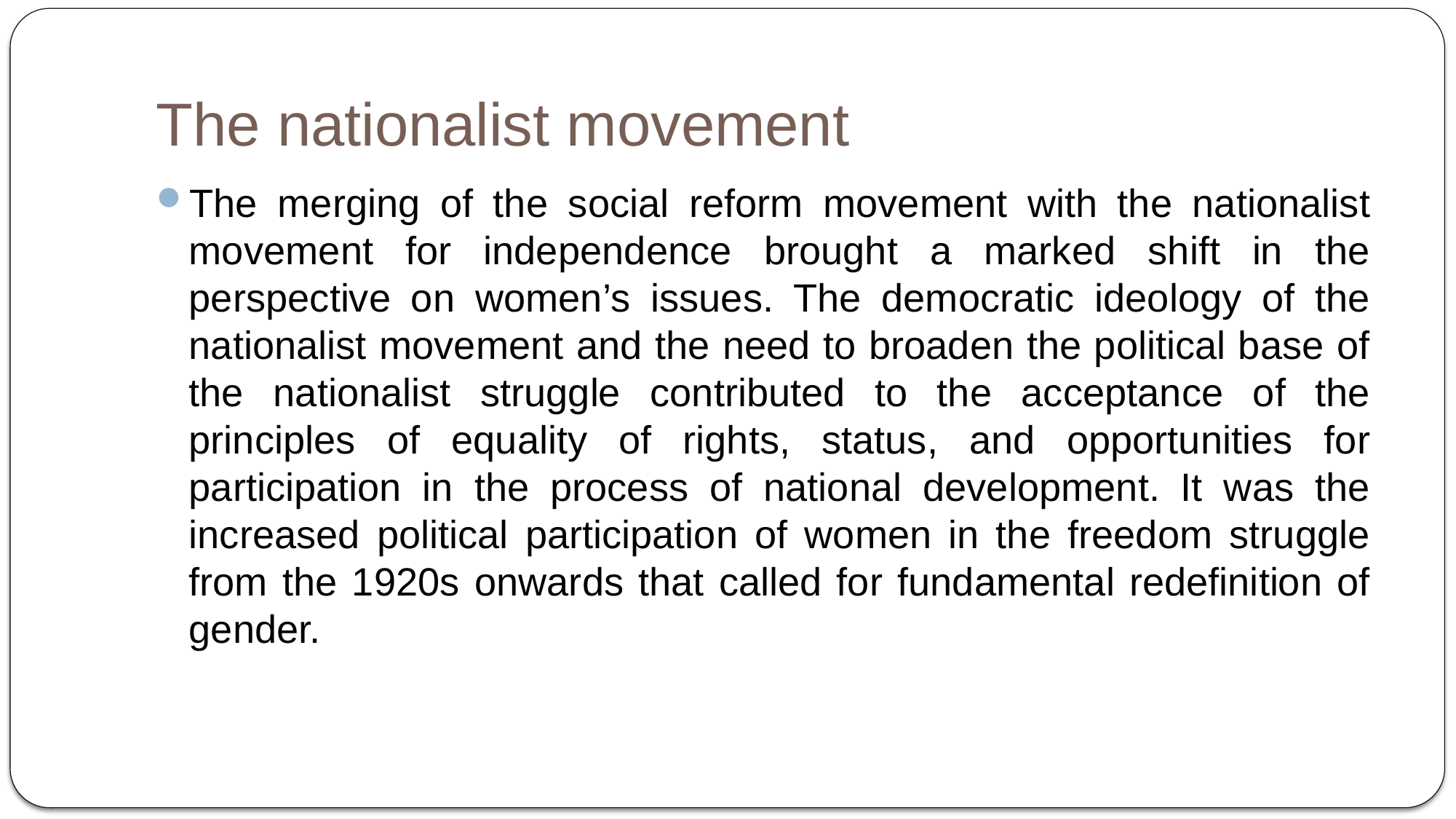

# The nationalist movement
The merging of the social reform movement with the nationalist movement for independence brought a marked shift in the perspective on women’s issues. The democratic ideology of the nationalist movement and the need to broaden the political base of the nationalist struggle contributed to the acceptance of the principles of equality of rights, status, and opportunities for participation in the process of national development. It was the increased political participation of women in the freedom struggle from the 1920s onwards that called for fundamental redefinition of gender.